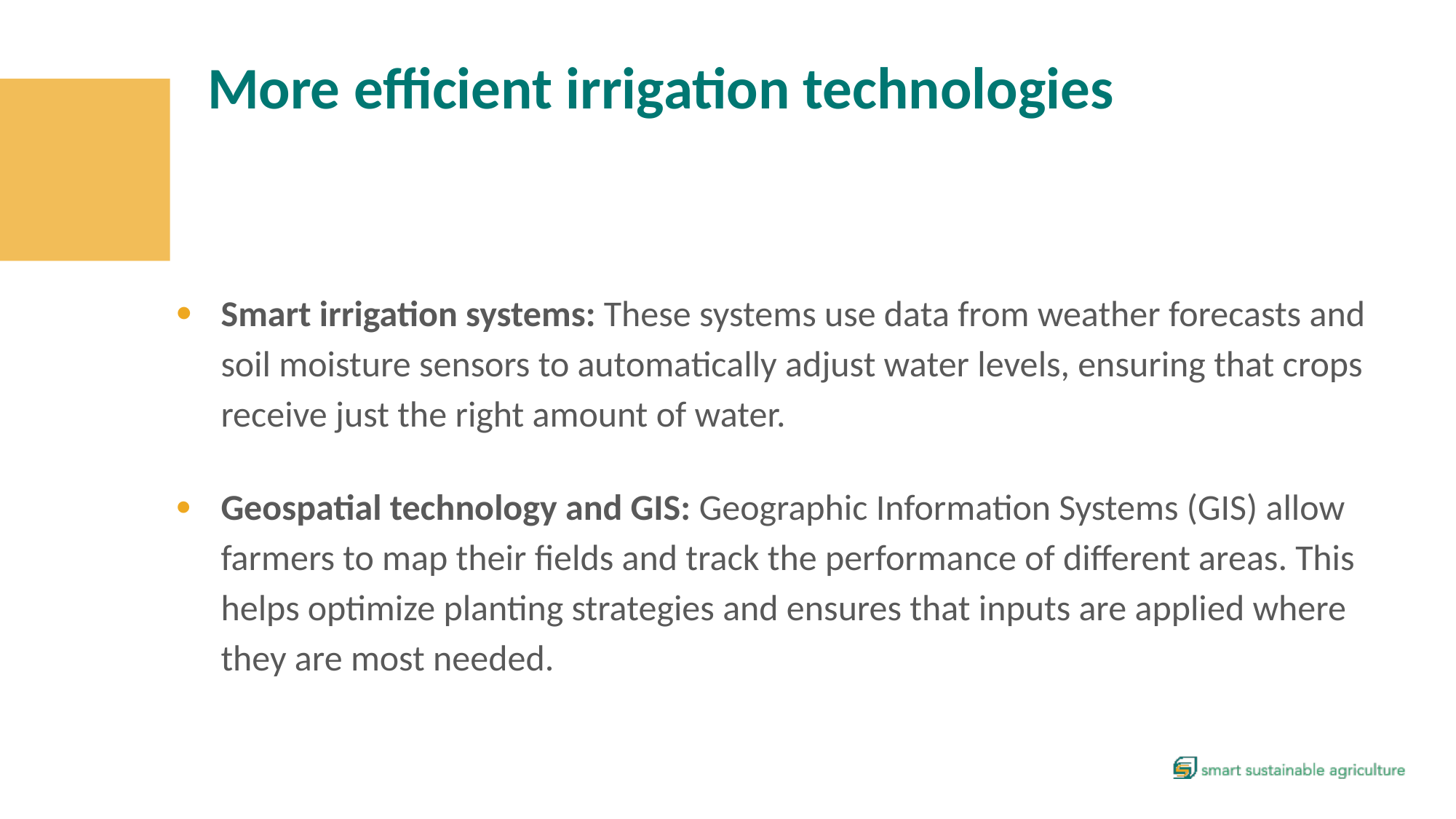

More efficient irrigation technologies

Smart irrigation systems: These systems use data from weather forecasts and soil moisture sensors to automatically adjust water levels, ensuring that crops receive just the right amount of water.

Geospatial technology and GIS: Geographic Information Systems (GIS) allow farmers to map their fields and track the performance of different areas. This helps optimize planting strategies and ensures that inputs are applied where they are most needed.